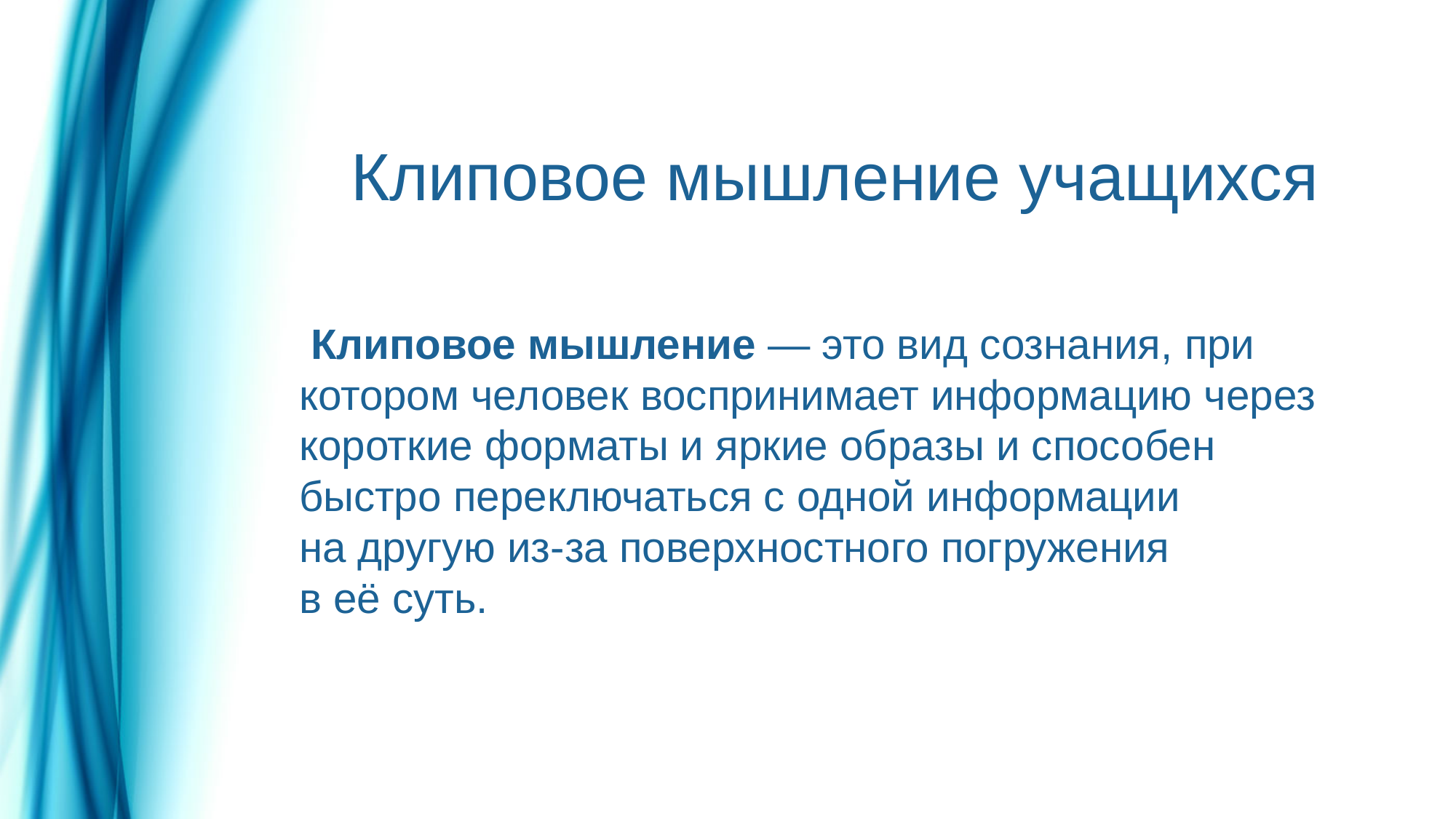

# Клиповое мышление учащихся
 Клиповое мышление — это вид сознания, при котором человек воспринимает информацию через короткие форматы и яркие образы и способен быстро переключаться с одной информации на другую из-за поверхностного погружения в её суть.